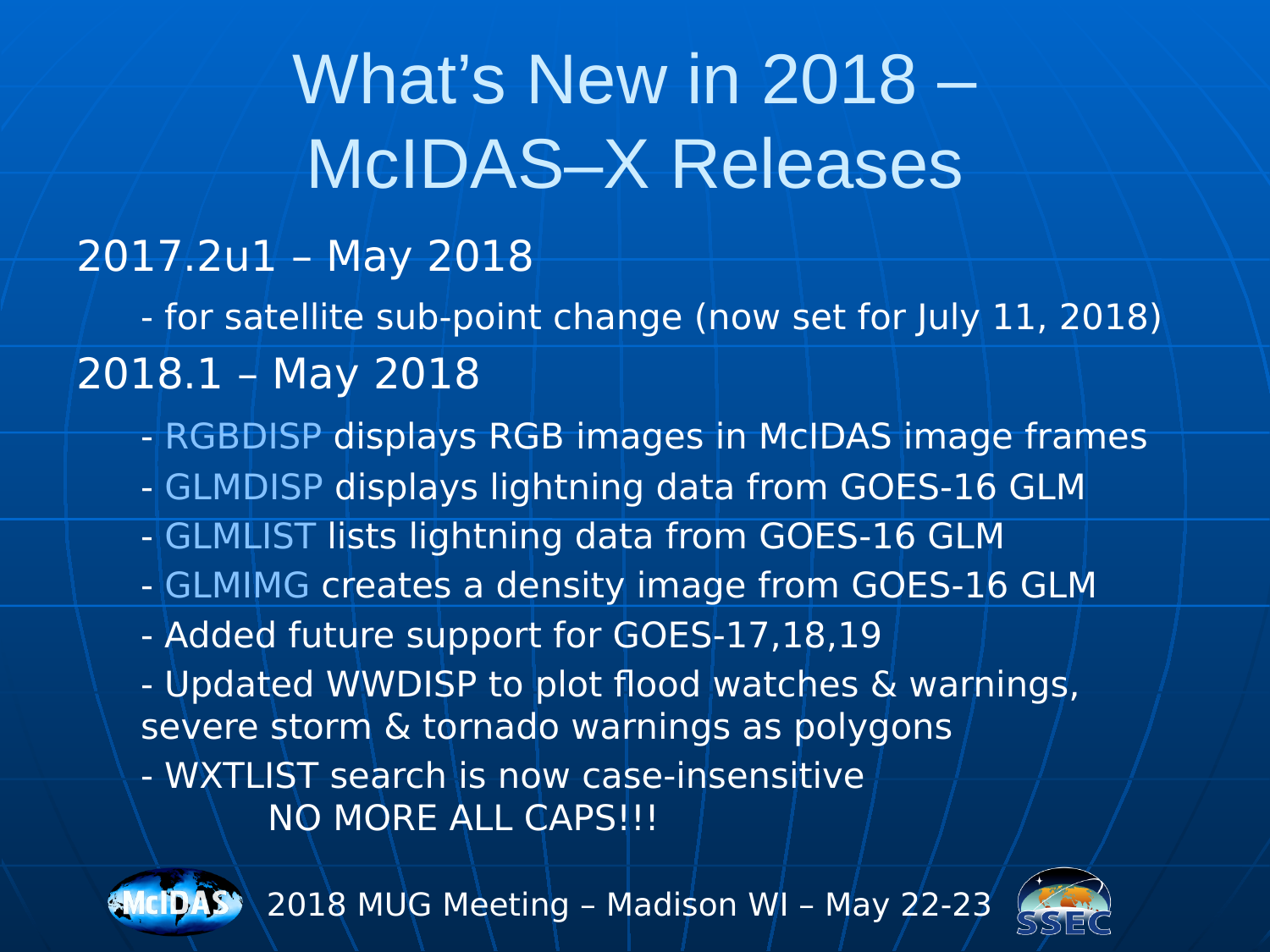

# What’s New in 2018 – McIDAS–X Releases
2017.2u1 – May 2018
	- for satellite sub-point change (now set for July 11, 2018)
2018.1 – May 2018
	- RGBDISP displays RGB images in McIDAS image frames
	- GLMDISP displays lightning data from GOES-16 GLM
	- GLMLIST lists lightning data from GOES-16 GLM
	- GLMIMG creates a density image from GOES-16 GLM
	- Added future support for GOES-17,18,19
	- Updated WWDISP to plot flood watches & warnings, severe storm & tornado warnings as polygons
	- WXTLIST search is now case-insensitive
	NO MORE ALL CAPS!!!